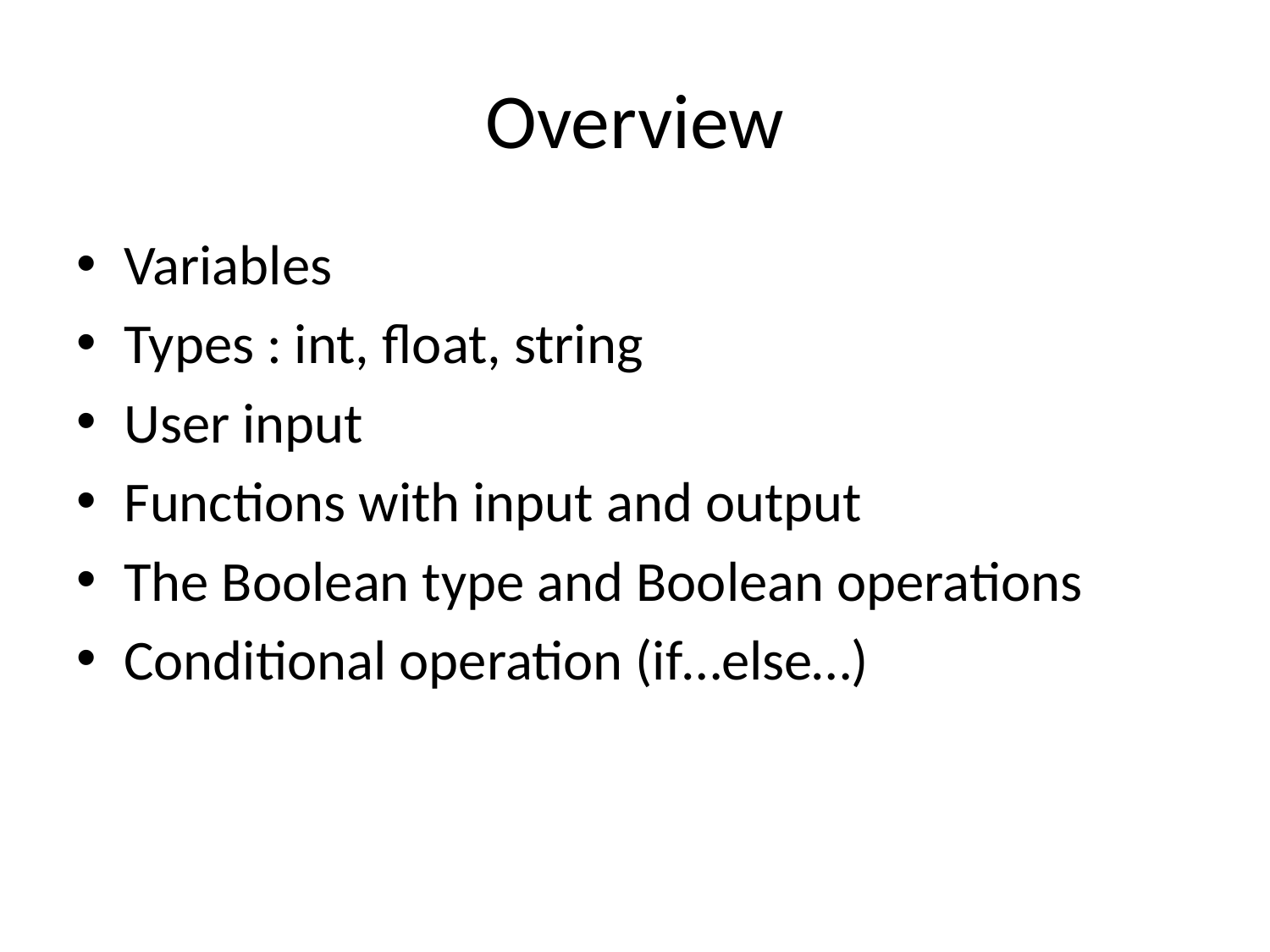

# Overview
Variables
Types : int, float, string
User input
Functions with input and output
The Boolean type and Boolean operations
Conditional operation (if…else…)